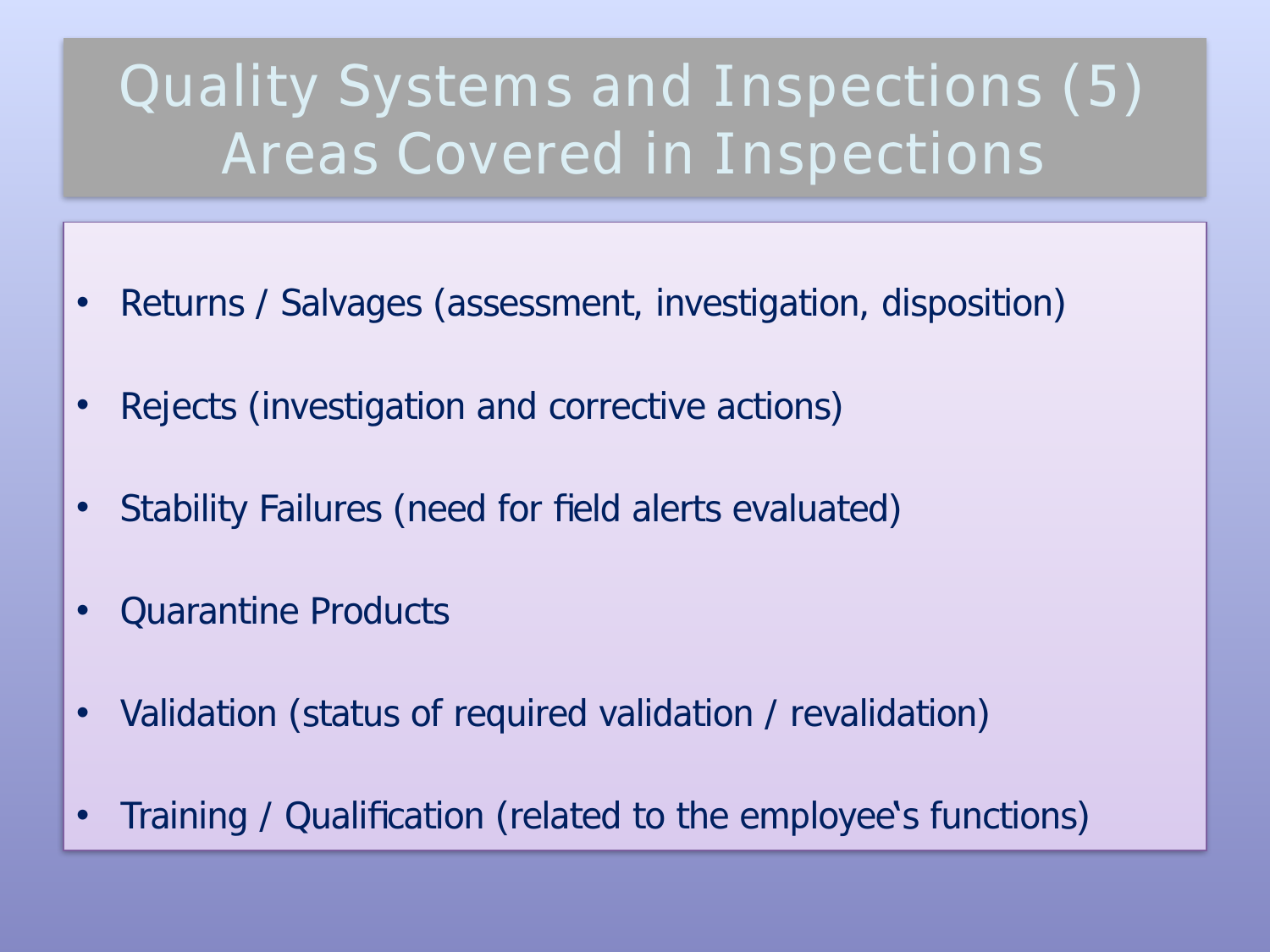

# Quality Systems and Inspections (5) Areas Covered in Inspections

Returns / Salvages (assessment, investigation, disposition)

Rejects (investigation and corrective actions)

Stability Failures (need for field alerts evaluated)

Quarantine Products

Validation (status of required validation / revalidation)

Training / Qualification (related to the employee‘s functions)